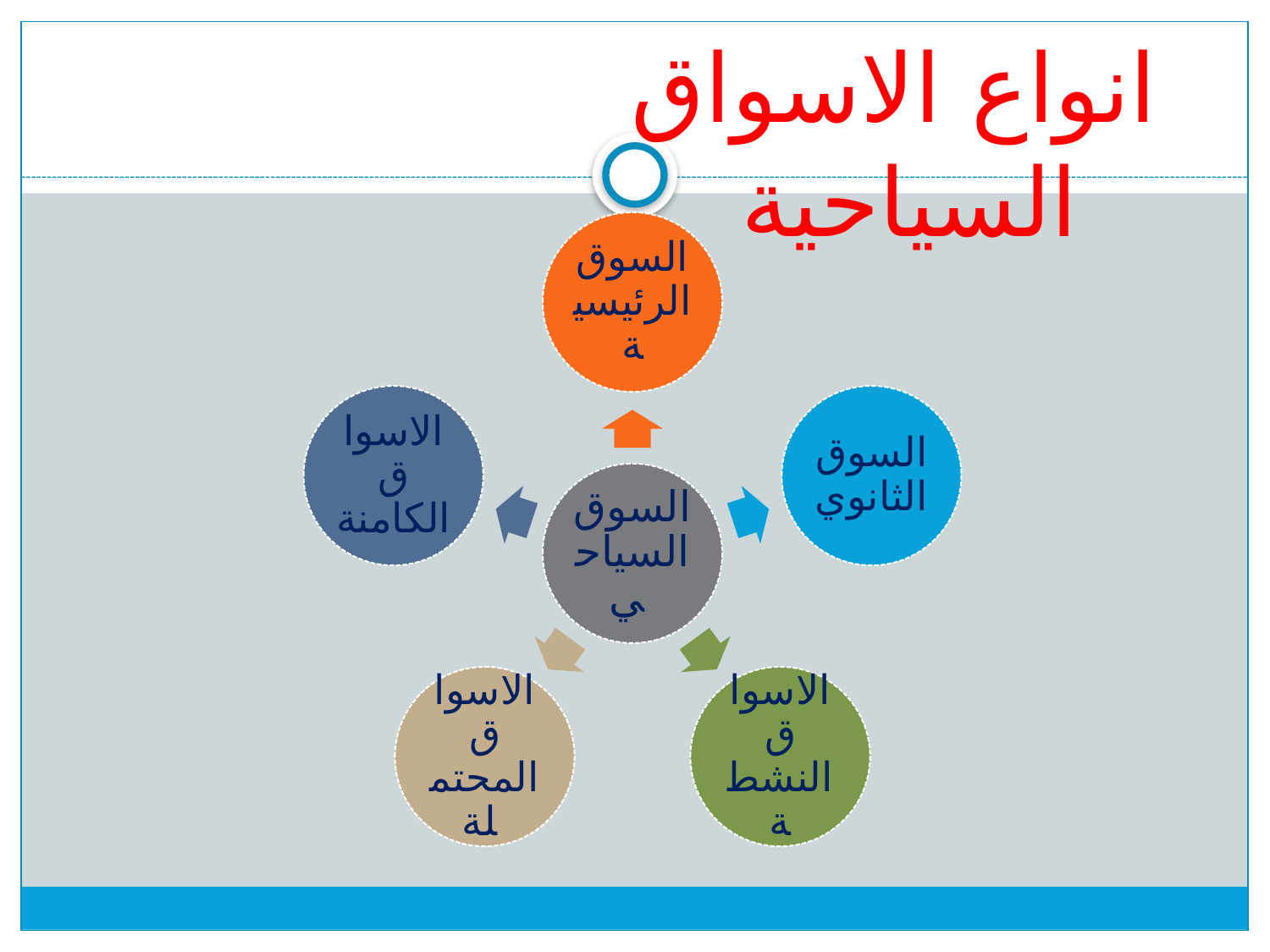

انواع الاسواق السياحية
السوق السياحي

السوق الرئيسية

السوق الثانوي

الاسواق النشطة

الاسواق المحتملة

الاسواق الكامنة